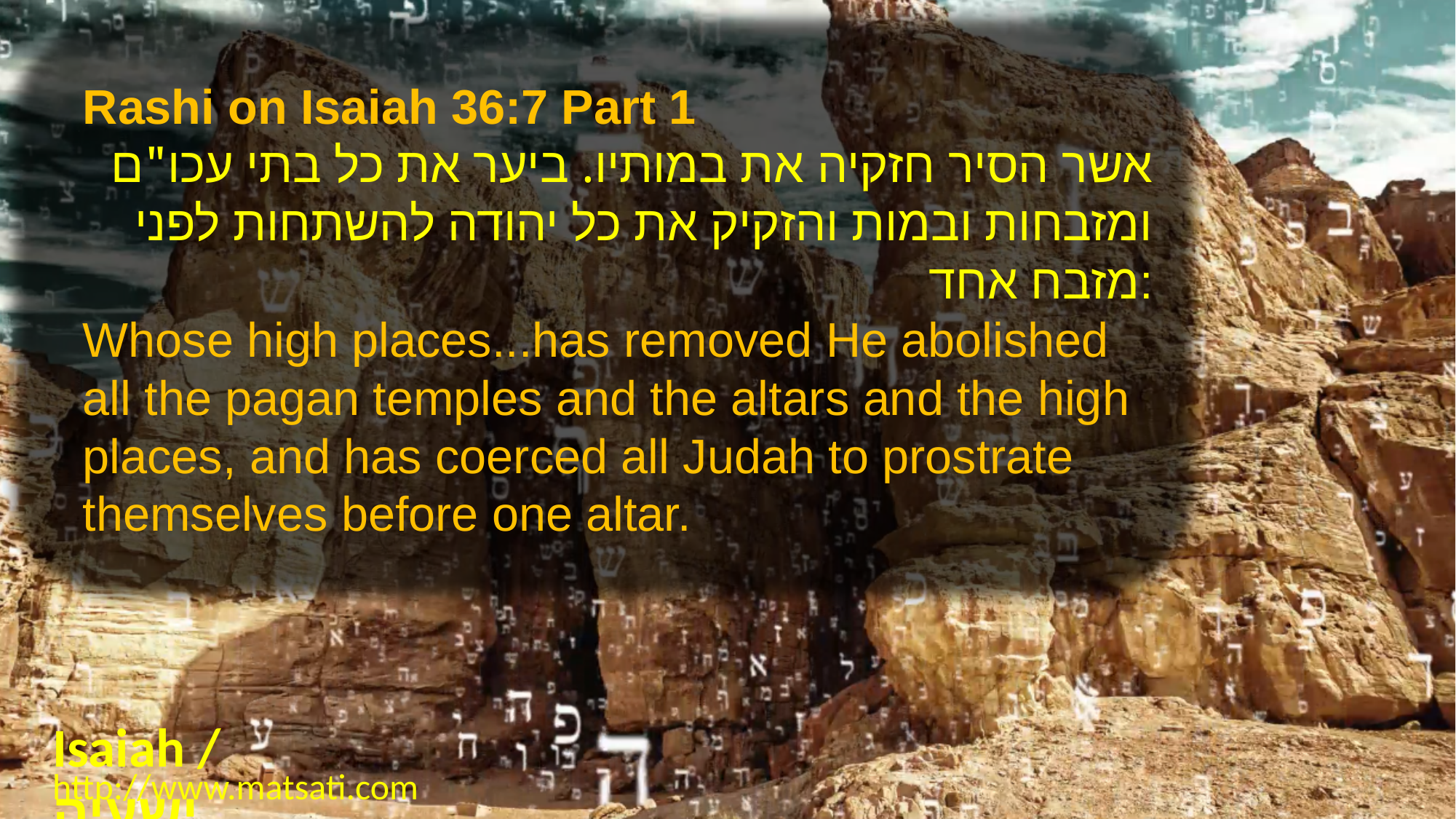

Rashi on Isaiah 36:7 Part 1
אשר הסיר חזקיה את במותיו. ביער את כל בתי עכו"ם ומזבחות ובמות והזקיק את כל יהודה להשתחות לפני מזבח אחד:
Whose high places...has removed He abolished all the pagan temples and the altars and the high places, and has coerced all Judah to prostrate themselves before one altar.
Isaiah / ישעיה
http://www.matsati.com